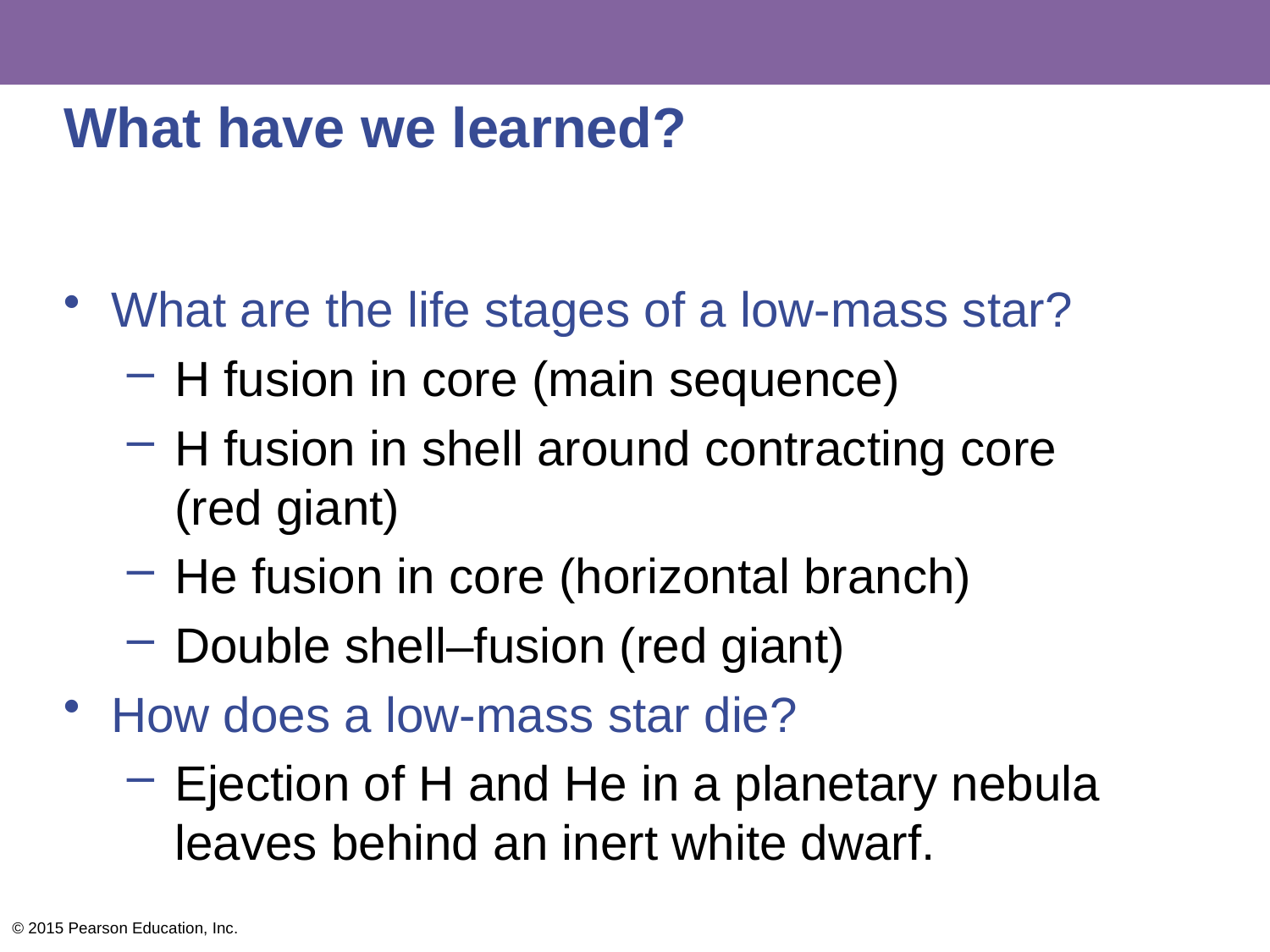

# What have we learned?
What are the life stages of a low-mass star?
H fusion in core (main sequence)
H fusion in shell around contracting core
(red giant)
He fusion in core (horizontal branch)
Double shell–fusion (red giant)
How does a low-mass star die?
Ejection of H and He in a planetary nebula leaves behind an inert white dwarf.
© 2015 Pearson Education, Inc.